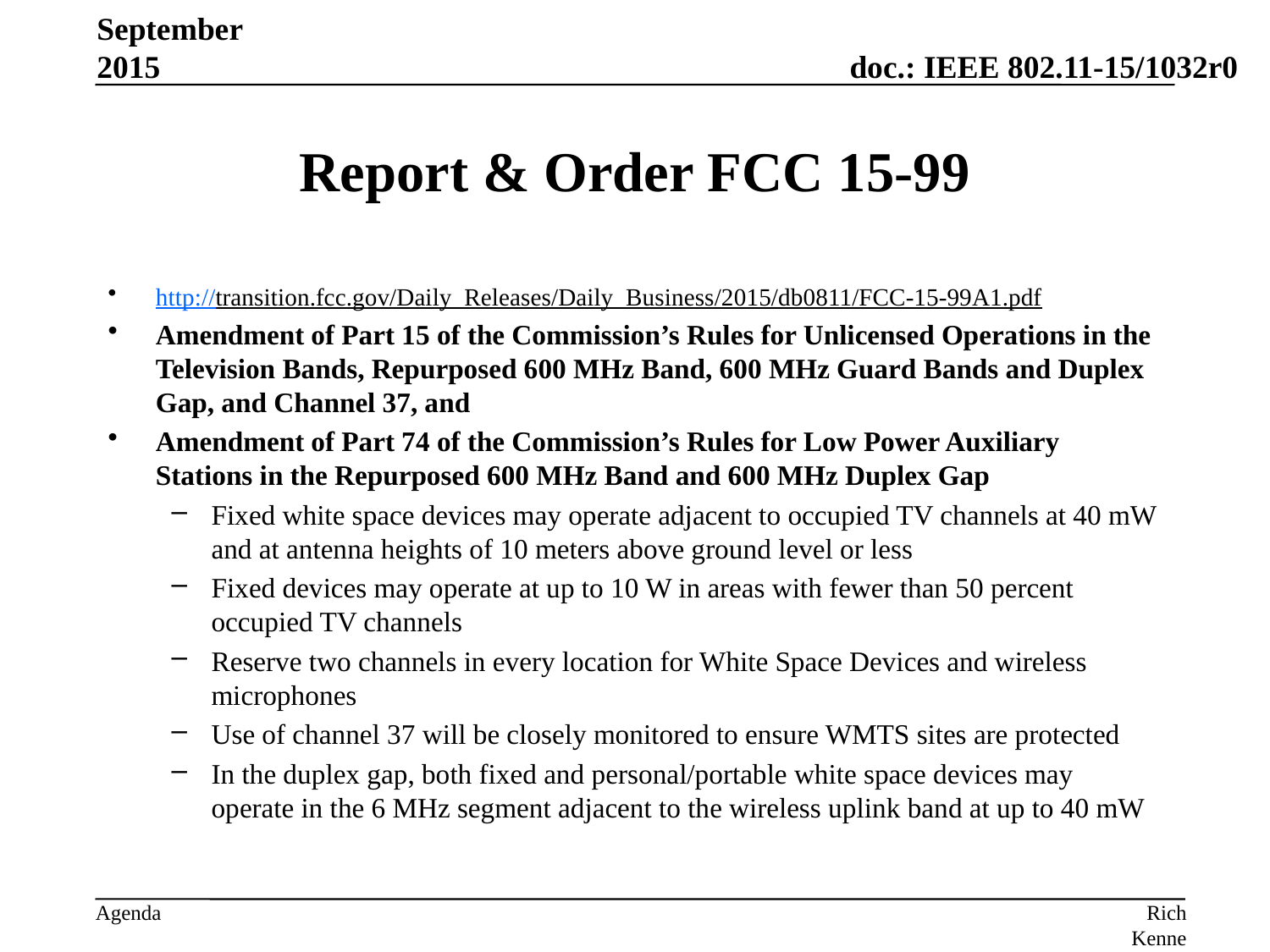

September 2015
# Report & Order FCC 15-99
http://transition.fcc.gov/Daily_Releases/Daily_Business/2015/db0811/FCC-15-99A1.pdf
Amendment of Part 15 of the Commission’s Rules for Unlicensed Operations in the Television Bands, Repurposed 600 MHz Band, 600 MHz Guard Bands and Duplex Gap, and Channel 37, and
Amendment of Part 74 of the Commission’s Rules for Low Power Auxiliary Stations in the Repurposed 600 MHz Band and 600 MHz Duplex Gap
Fixed white space devices may operate adjacent to occupied TV channels at 40 mW and at antenna heights of 10 meters above ground level or less
Fixed devices may operate at up to 10 W in areas with fewer than 50 percent occupied TV channels
Reserve two channels in every location for White Space Devices and wireless microphones
Use of channel 37 will be closely monitored to ensure WMTS sites are protected
In the duplex gap, both fixed and personal/portable white space devices may operate in the 6 MHz segment adjacent to the wireless uplink band at up to 40 mW
Rich Kennedy, MediaTek